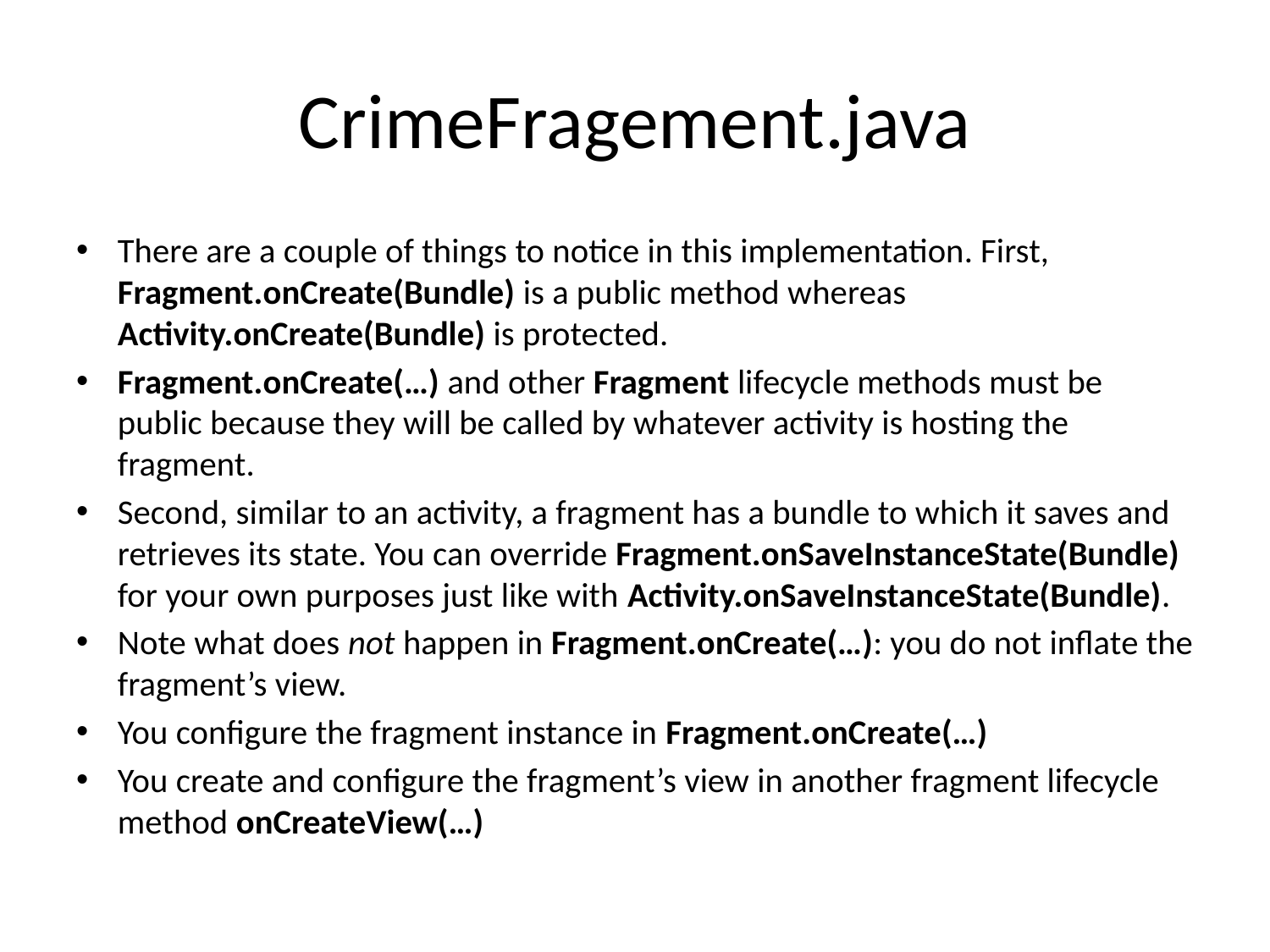

# CrimeFragement.java
There are a couple of things to notice in this implementation. First, Fragment.onCreate(Bundle) is a public method whereas Activity.onCreate(Bundle) is protected.
Fragment.onCreate(…) and other Fragment lifecycle methods must be public because they will be called by whatever activity is hosting the fragment.
Second, similar to an activity, a fragment has a bundle to which it saves and retrieves its state. You can override Fragment.onSaveInstanceState(Bundle) for your own purposes just like with Activity.onSaveInstanceState(Bundle).
Note what does not happen in Fragment.onCreate(…): you do not inflate the fragment’s view.
You configure the fragment instance in Fragment.onCreate(…)
You create and configure the fragment’s view in another fragment lifecycle method onCreateView(…)